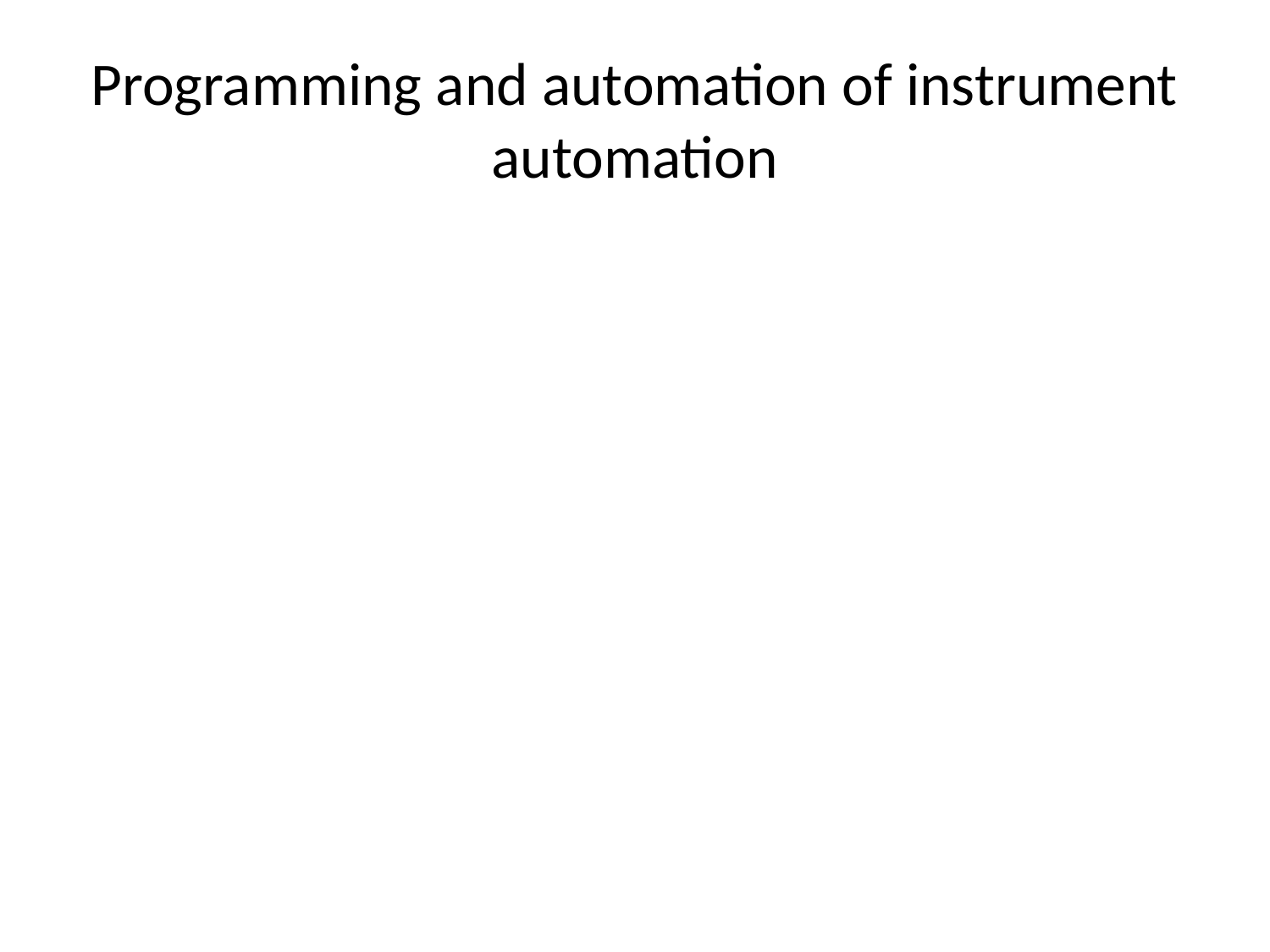

# Programming and automation of instrument automation